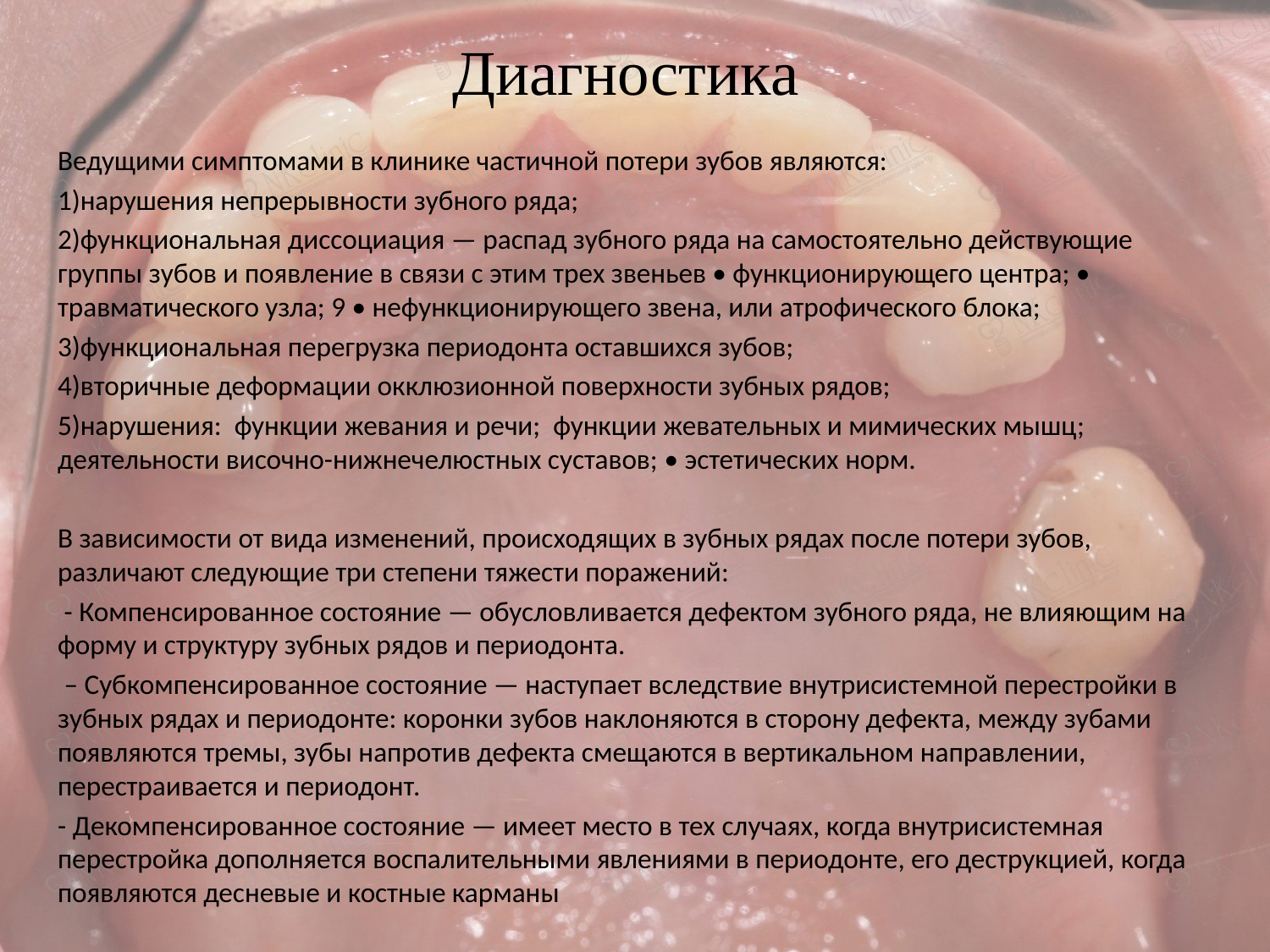

# Диагностика
Ведущими симптомами в клинике частичной потери зубов являются:
1)нарушения непрерывности зубного ряда;
2)функциональная диссоциация — распад зубного ряда на самостоятельно действующие группы зубов и появление в связи с этим трех звеньев • функционирующего центра; • травматического узла; 9 • нефункционирующего звена, или атрофического блока;
3)функциональная перегрузка периодонта оставшихся зубов;
4)вторичные деформации окклюзионной поверхности зубных рядов;
5)нарушения:  функции жевания и речи;  функции жевательных и мимических мышц;  деятельности височно-нижнечелюстных суставов; • эстетических норм.

В зависимости от вида изменений, происходящих в зубных рядах после потери зубов, различают следующие три степени тяжести поражений:
 - Компенсированное состояние — обусловливается дефектом зубного ряда, не влияющим на форму и структуру зубных рядов и периодонта.
 – Субкомпенсированное состояние — наступает вследствие внутрисистемной перестройки в зубных рядах и периодонте: коронки зубов наклоняются в сторону дефекта, между зубами появляются тремы, зубы напротив дефекта смещаются в вертикальном направлении, перестраивается и периодонт.
- Декомпенсированное состояние — имеет место в тех случаях, когда внутрисистемная перестройка дополняется воспалительными явлениями в периодонте, его деструкцией, когда появляются десневые и костные карманы